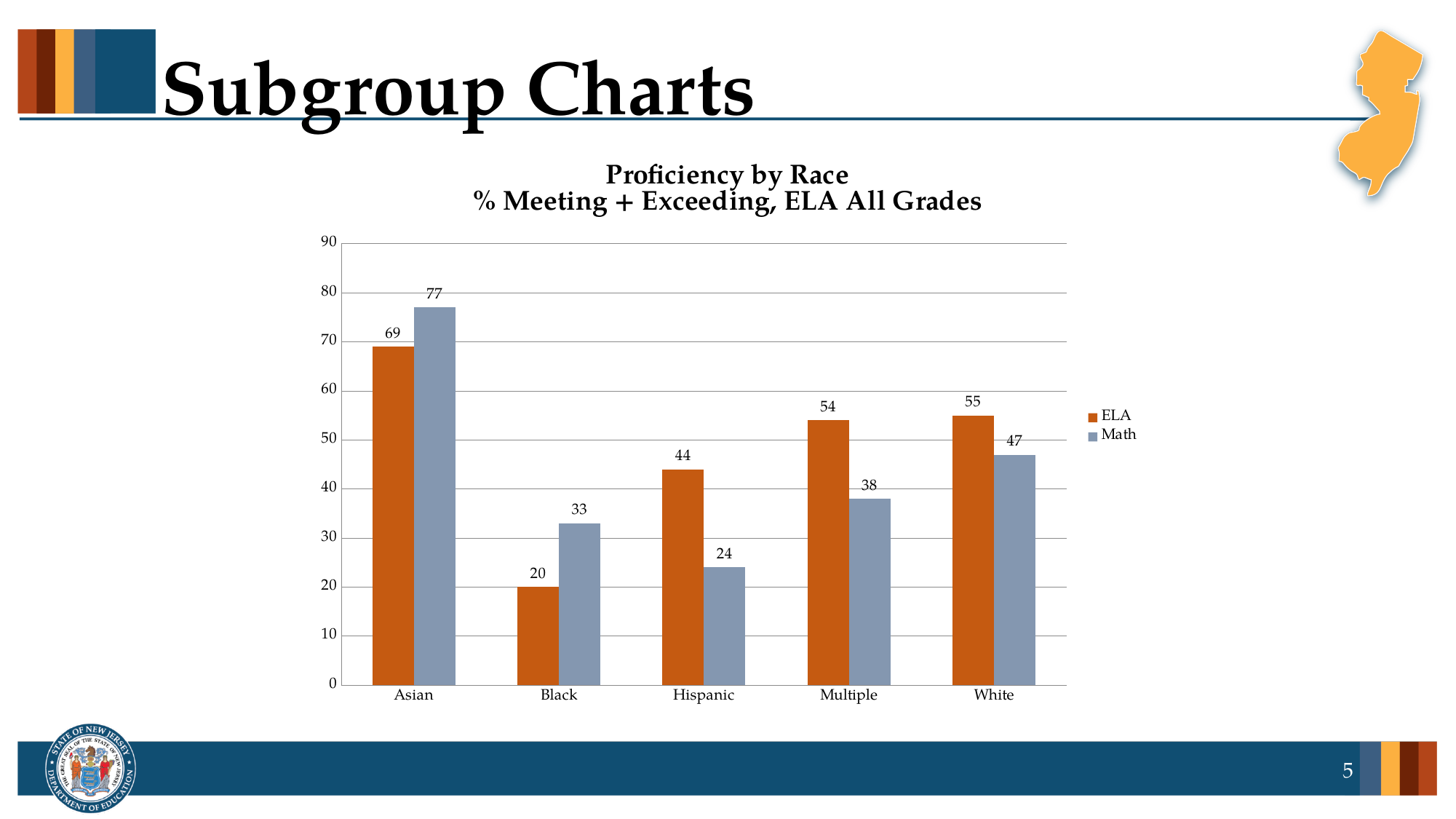

# Subgroup Charts

### Chart: Proficiency by Race
% Meeting + Exceeding, ELA All Grades

| Category | ELA | Math |
|---|---|---|
| Asian | 69.0 | 77.0 |
| Black | 20.0 | 33.0 |
| Hispanic | 44.0 | 24.0 |
| Multiple | 54.0 | 38.0 |
| White | 55.0 | 47.0 |
5